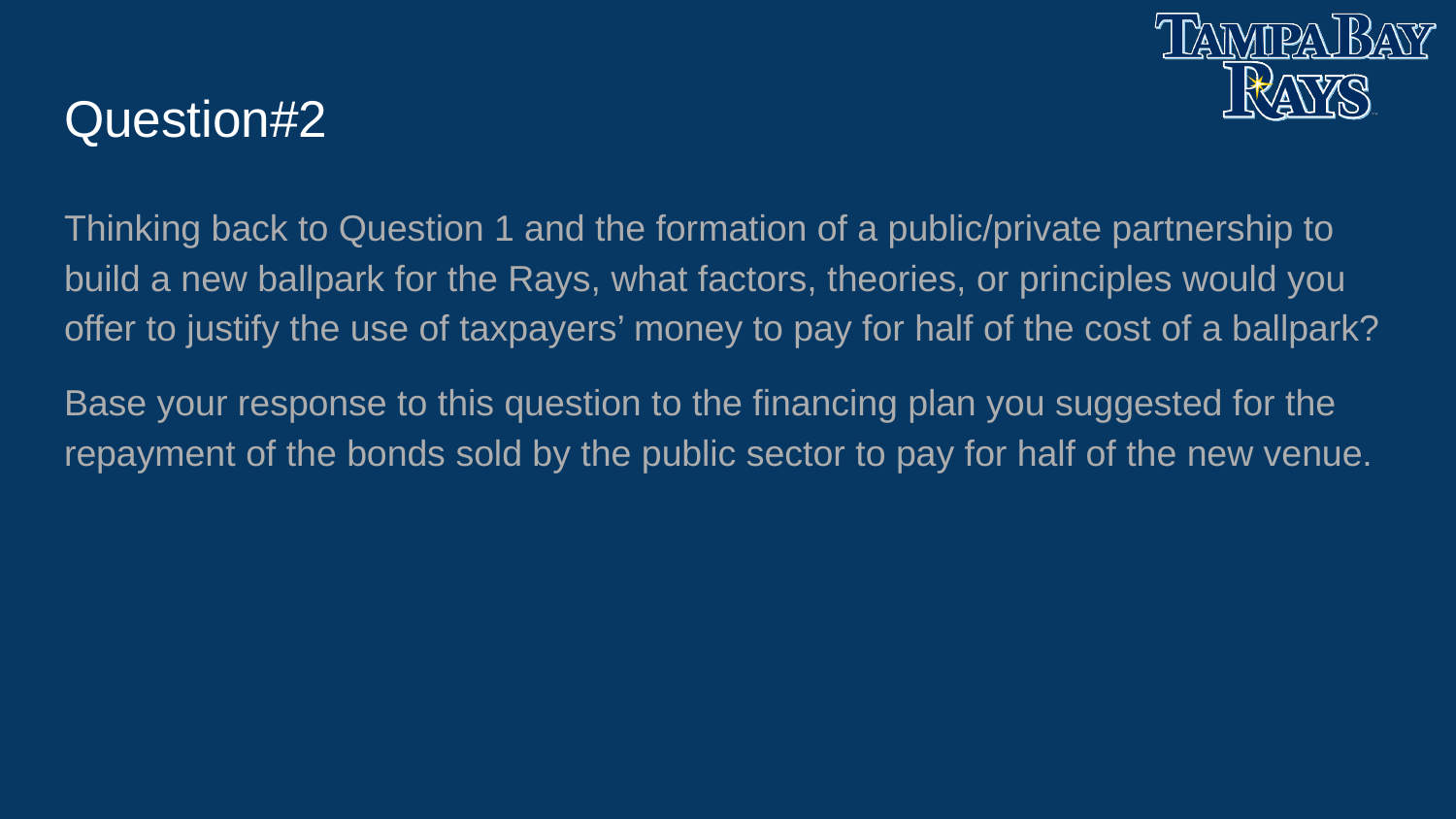

# Question#2
Thinking back to Question 1 and the formation of a public/private partnership to build a new ballpark for the Rays, what factors, theories, or principles would you offer to justify the use of taxpayers’ money to pay for half of the cost of a ballpark?
Base your response to this question to the financing plan you suggested for the repayment of the bonds sold by the public sector to pay for half of the new venue.